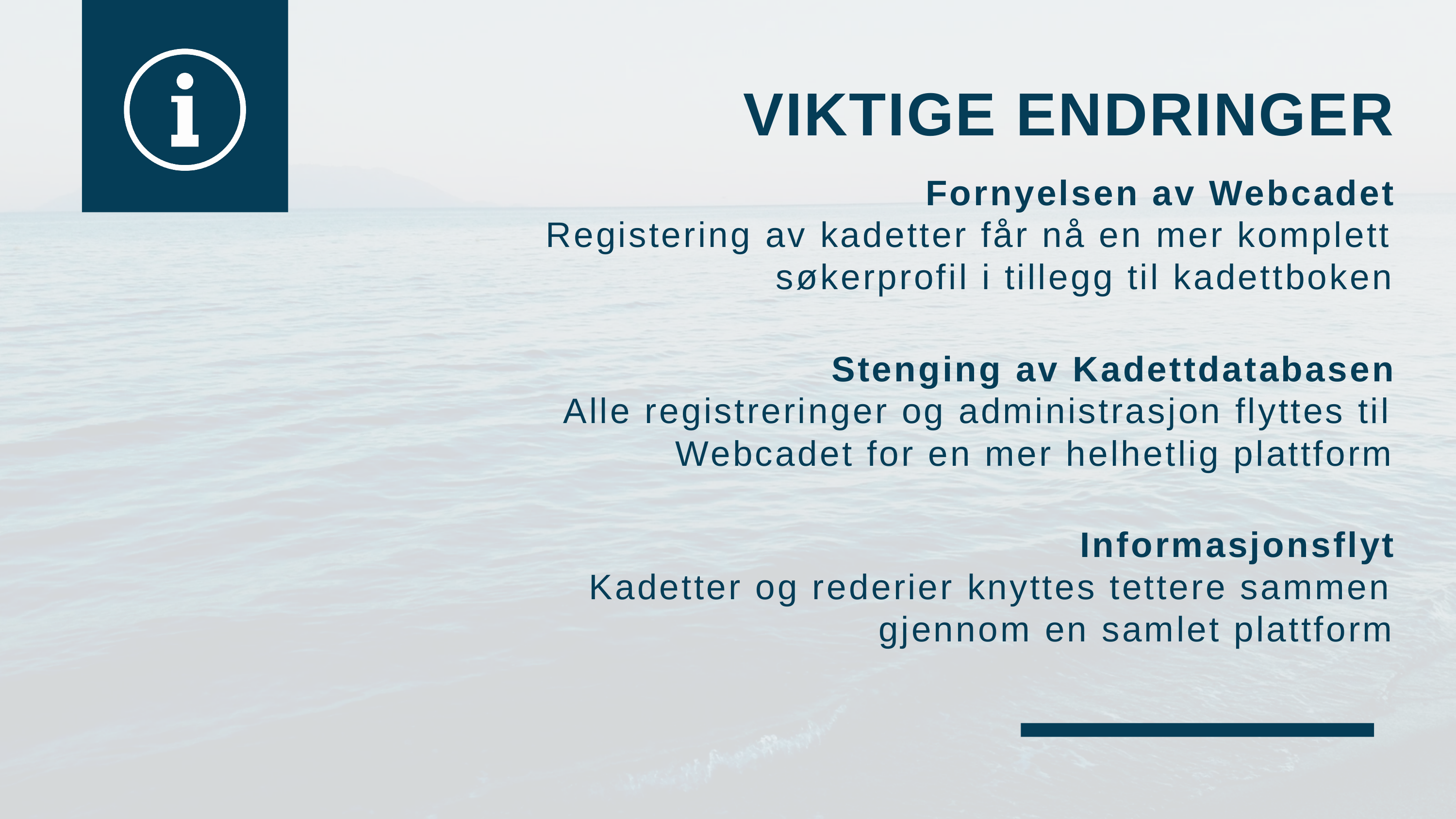

VIKTIGE ENDRINGER
Fornyelsen av Webcadet
Registering av kadetter får nå en mer komplett søkerprofil i tillegg til kadettboken
Stenging av Kadettdatabasen
Alle registreringer og administrasjon flyttes til Webcadet for en mer helhetlig plattform
Informasjonsflyt
Kadetter og rederier knyttes tettere sammen gjennom en samlet plattform